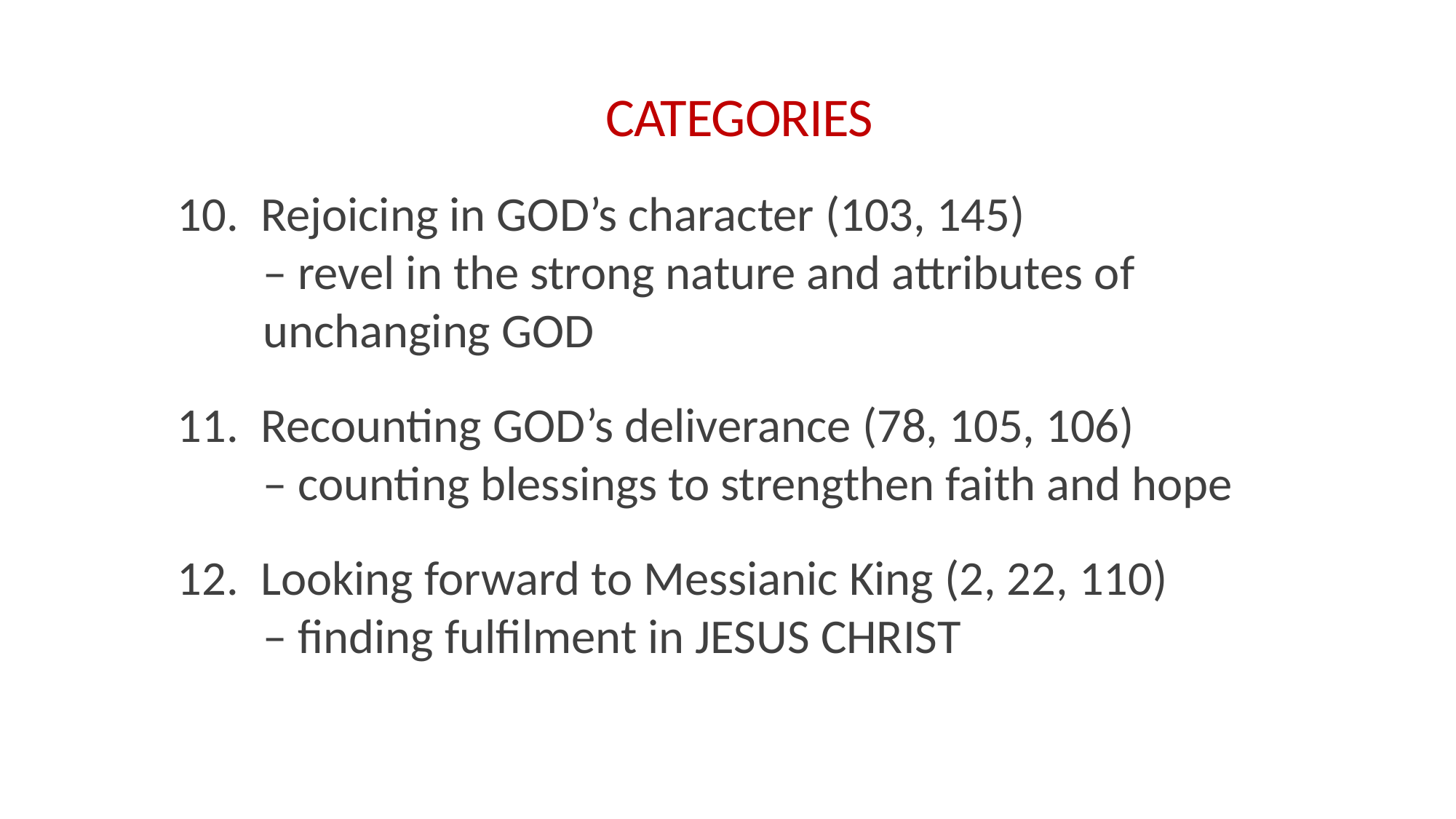

# CATEGORIES
10.  Rejoicing in GOD’s character (103, 145)
– revel in the strong nature and attributes of unchanging GOD
11.  Recounting GOD’s deliverance (78, 105, 106)
– counting blessings to strengthen faith and hope
12.  Looking forward to Messianic King (2, 22, 110)
– finding fulfilment in JESUS CHRIST